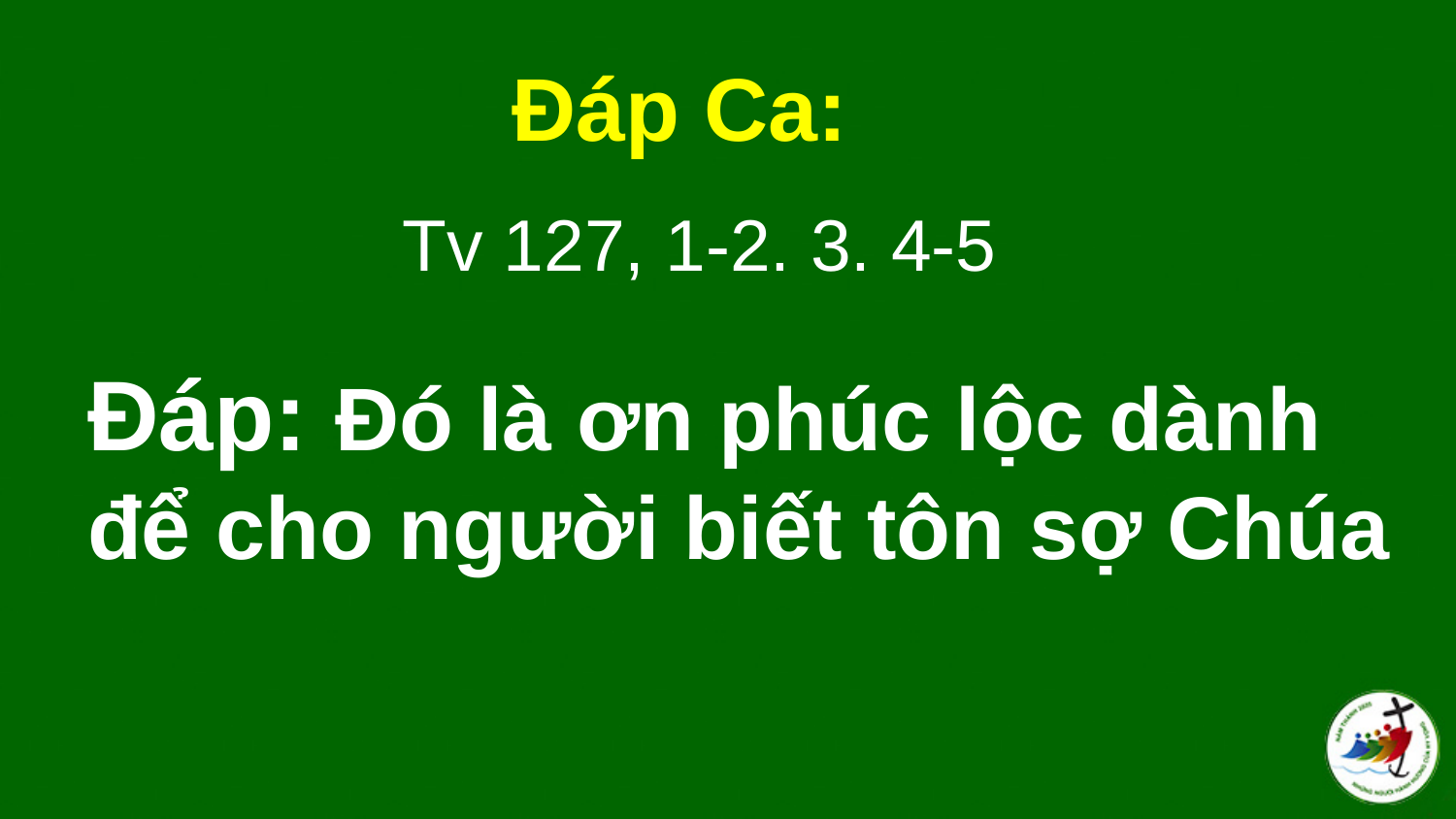

Đáp Ca:
Tv 127, 1-2. 3. 4-5
# Ðáp: Ðó là ơn phúc lộc dành để cho người biết tôn sợ Chúa